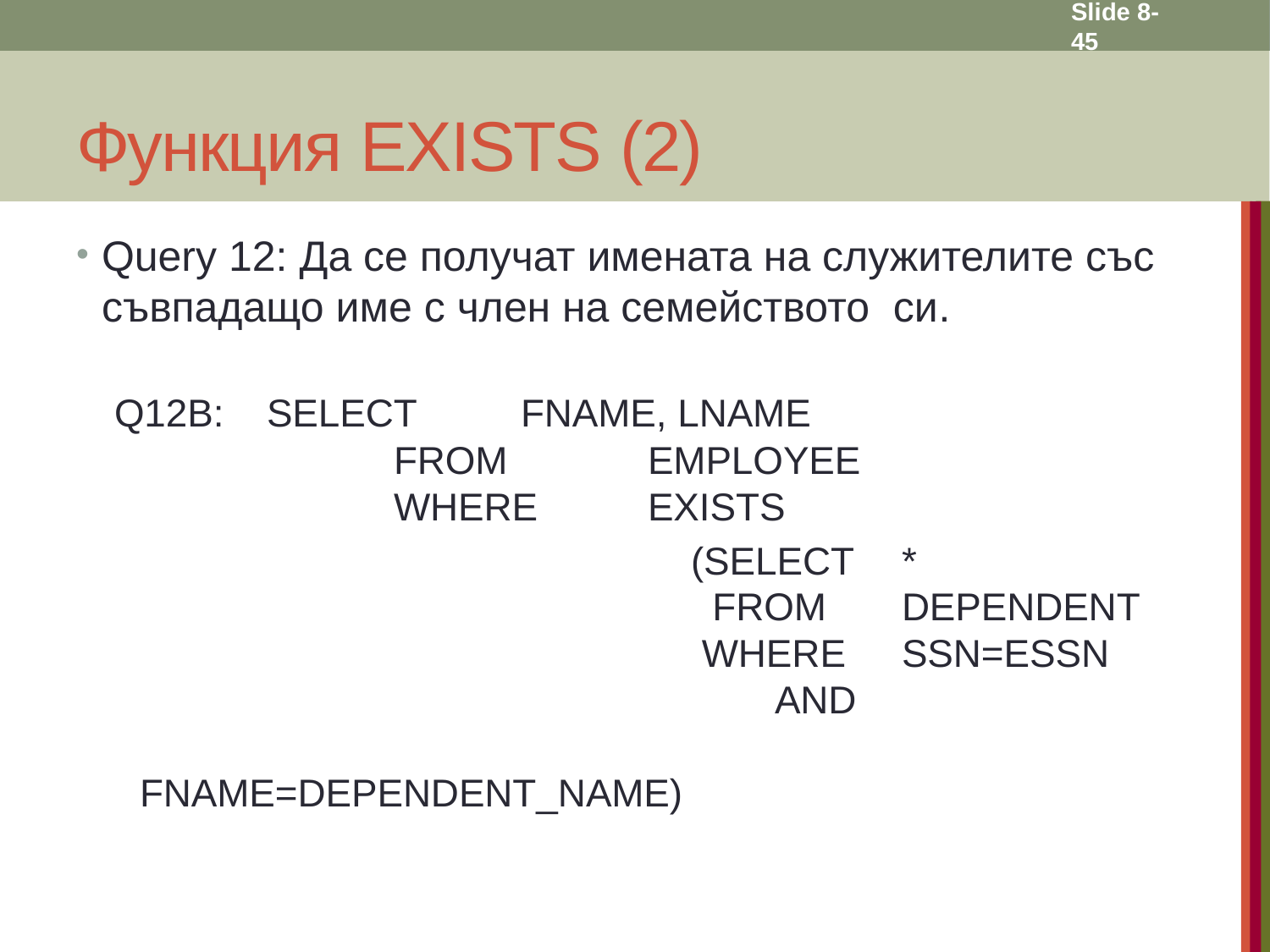

Slide 8- 45
# Функция EXISTS (2)
Query 12: Да се получат имената на служителите със съвпадащо име с член на семейството  си.
Q12B: 	SELECT  	FNAME, LNAME
		FROM		EMPLOYEE
		WHERE	EXISTS
					    (SELECT	*
				      FROM	DEPENDENT
				     WHERE	SSN=ESSN 						AND 							      FNAME=DEPENDENT_NAME)